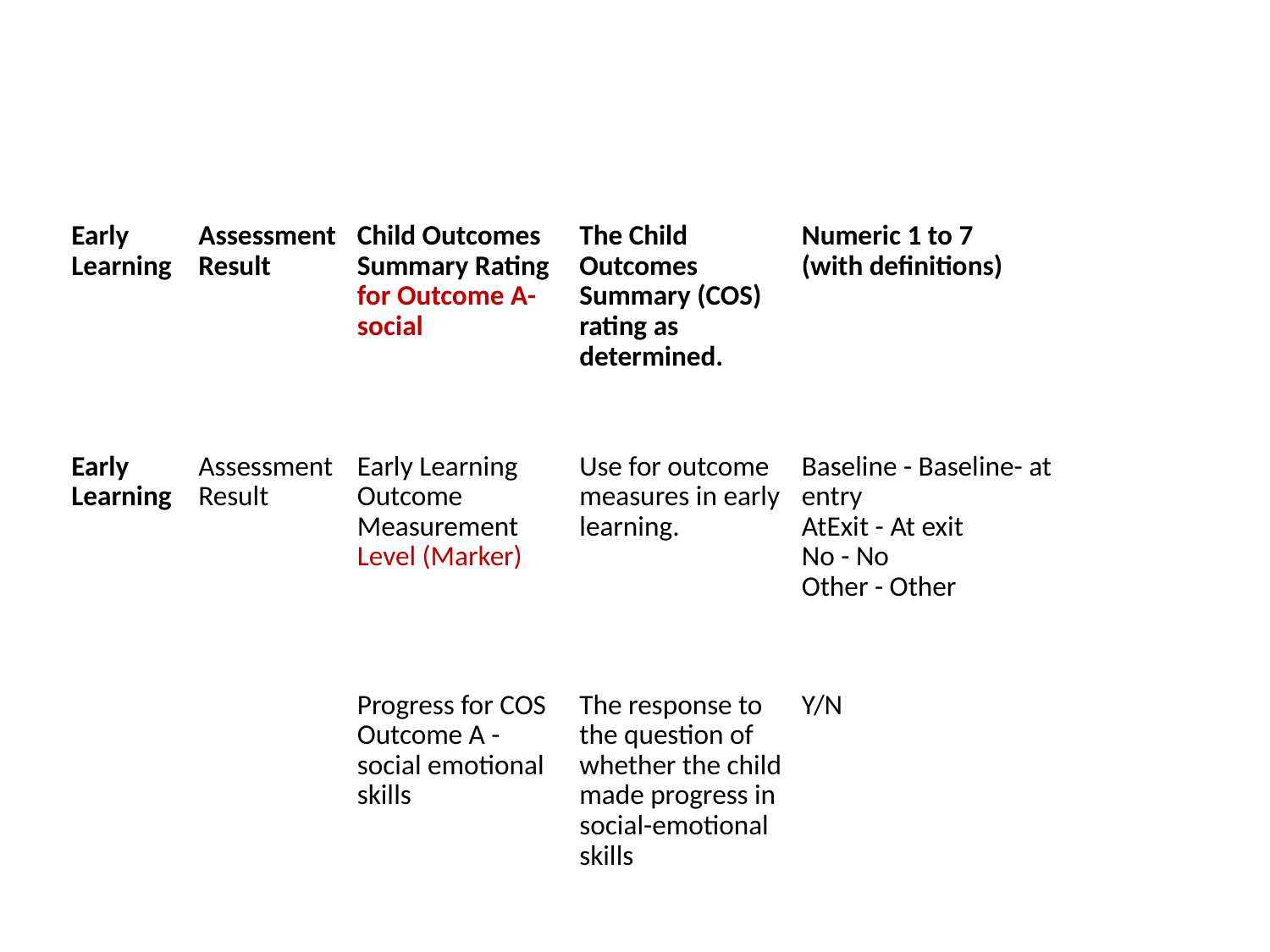

#
| Early Learning | Assessment Result | Child Outcomes Summary Rating for Outcome A- social | The Child Outcomes Summary (COS) rating as determined. | Numeric 1 to 7 (with definitions) |
| --- | --- | --- | --- | --- |
| Early Learning | Assessment Result | Early Learning Outcome Measurement Level (Marker) | Use for outcome measures in early learning. | Baseline - Baseline- at entry AtExit - At exit No - No Other - Other |
|  |  | Progress for COS Outcome A - social emotional skills | The response to the question of whether the child made progress in social-emotional skills | Y/N |